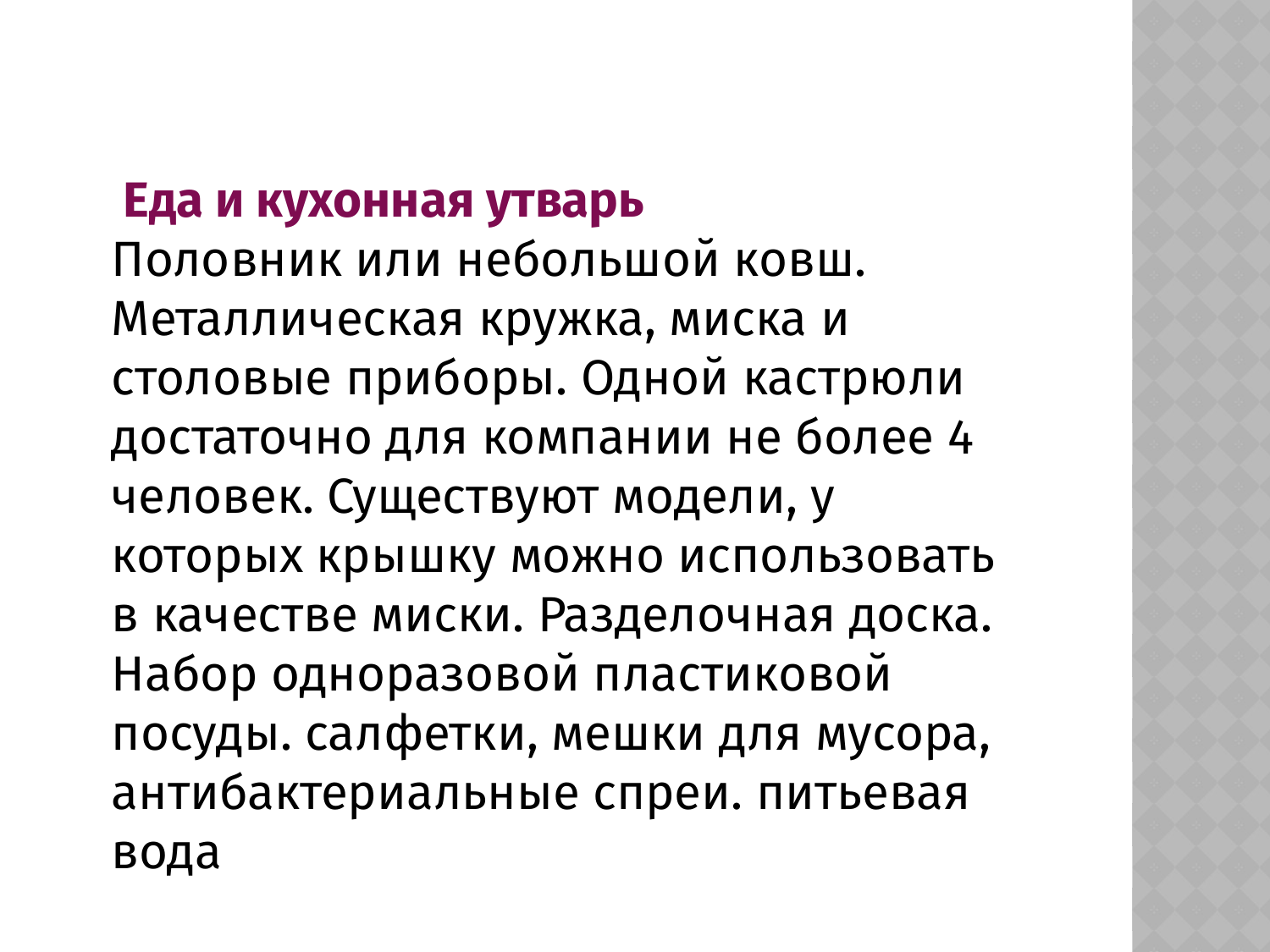

Еда и кухонная утварь
Половник или небольшой ковш. Металлическая кружка, миска и столовые приборы. Одной кастрюли достаточно для компании не более 4 человек. Существуют модели, у которых крышку можно использовать в качестве миски. Разделочная доска. Набор одноразовой пластиковой посуды. салфетки, мешки для мусора, антибактериальные спреи. питьевая вода